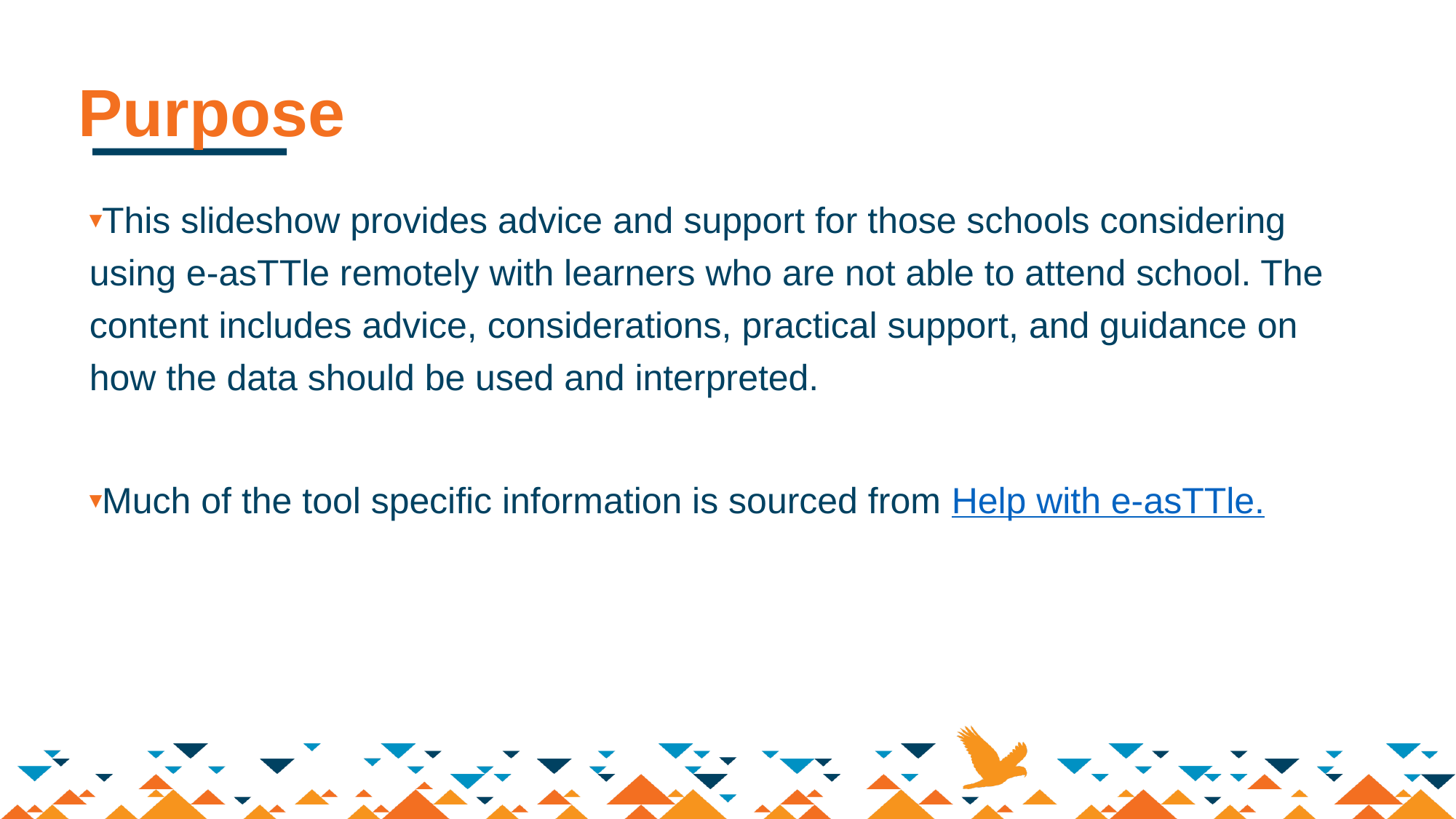

# Purpose
This slideshow provides advice and support for those schools considering using e-asTTle remotely with learners who are not able to attend school. The content includes advice, considerations, practical support, and guidance on how the data should be used and interpreted.

Much of the tool specific information is sourced from Help with e-asTTle.